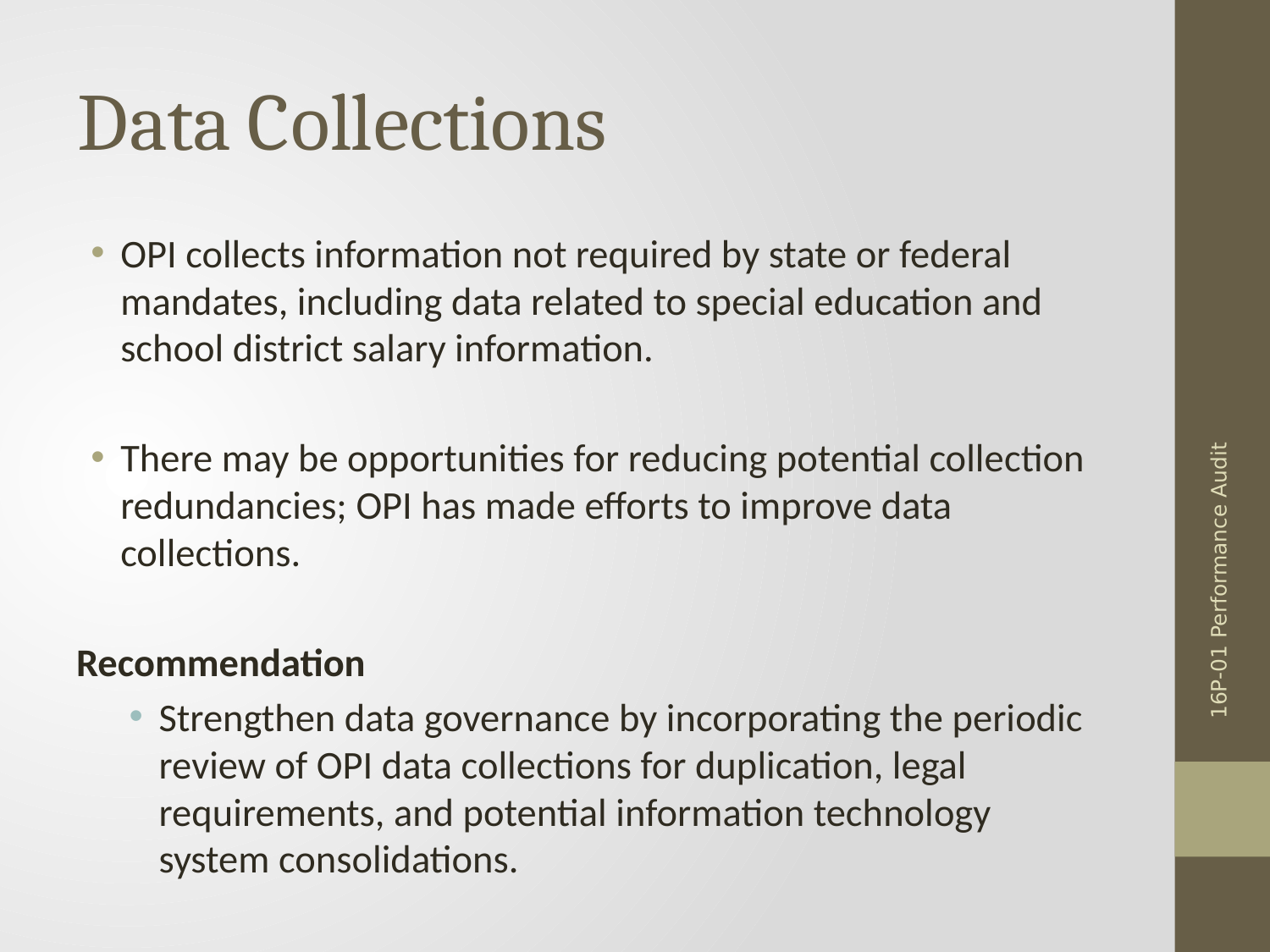

# Data Collections
OPI collects information not required by state or federal mandates, including data related to special education and school district salary information.

There may be opportunities for reducing potential collection redundancies; OPI has made efforts to improve data collections.

Recommendation
Strengthen data governance by incorporating the periodic review of OPI data collections for duplication, legal requirements, and potential information technology system consolidations.

16P-01 Performance Audit